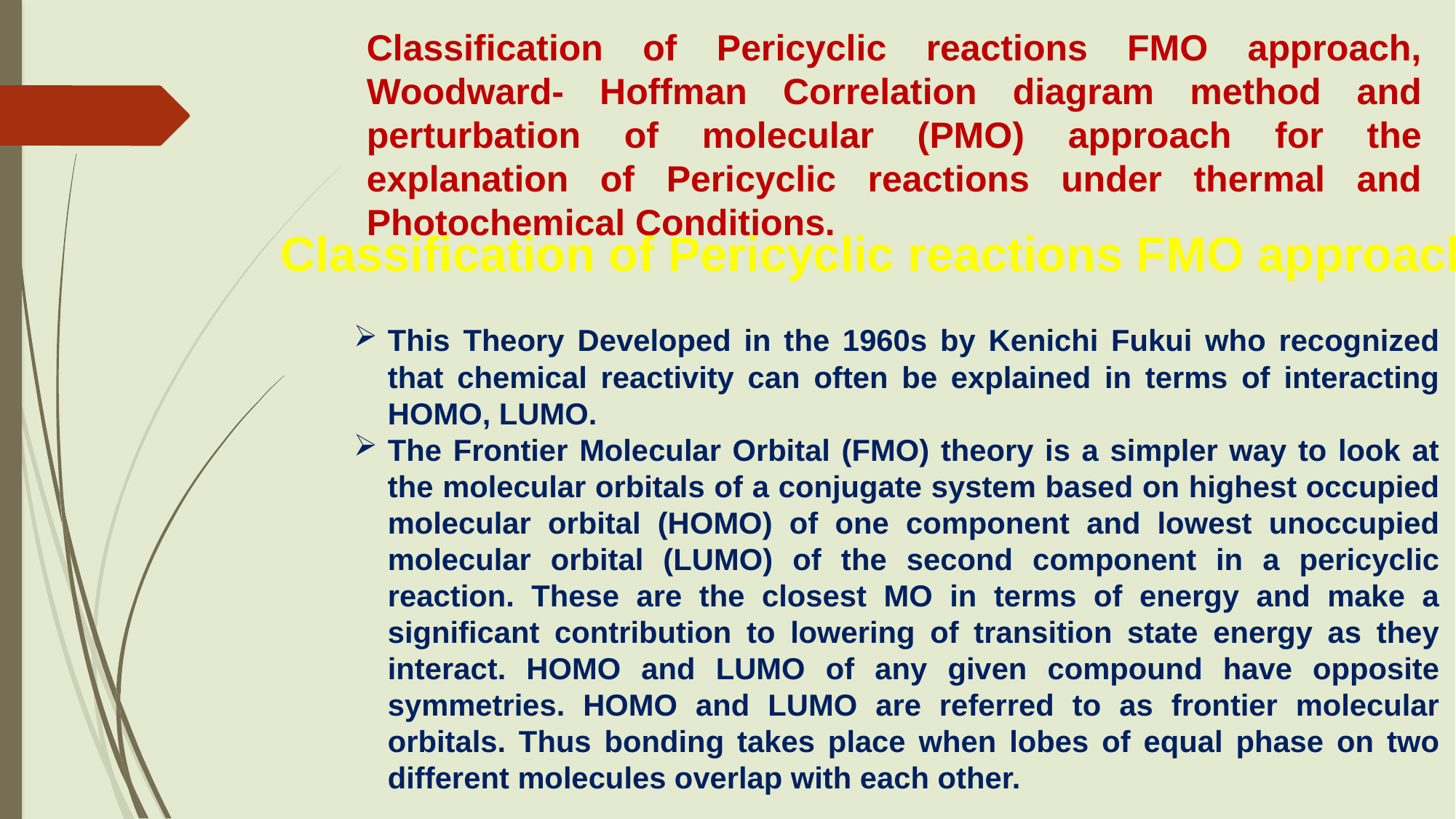

Classification of Pericyclic reactions FMO approach, Woodward- Hoffman Correlation diagram method and perturbation of molecular (PMO) approach for the explanation of Pericyclic reactions under thermal and Photochemical Conditions.
Classification of Pericyclic reactions FMO approach
This Theory Developed in the 1960s by Kenichi Fukui who recognized that chemical reactivity can often be explained in terms of interacting HOMO, LUMO.
The Frontier Molecular Orbital (FMO) theory is a simpler way to look at the molecular orbitals of a conjugate system based on highest occupied molecular orbital (HOMO) of one component and lowest unoccupied molecular orbital (LUMO) of the second component in a pericyclic reaction. These are the closest MO in terms of energy and make a significant contribution to lowering of transition state energy as they interact. HOMO and LUMO of any given compound have opposite symmetries. HOMO and LUMO are referred to as frontier molecular orbitals. Thus bonding takes place when lobes of equal phase on two different molecules overlap with each other.